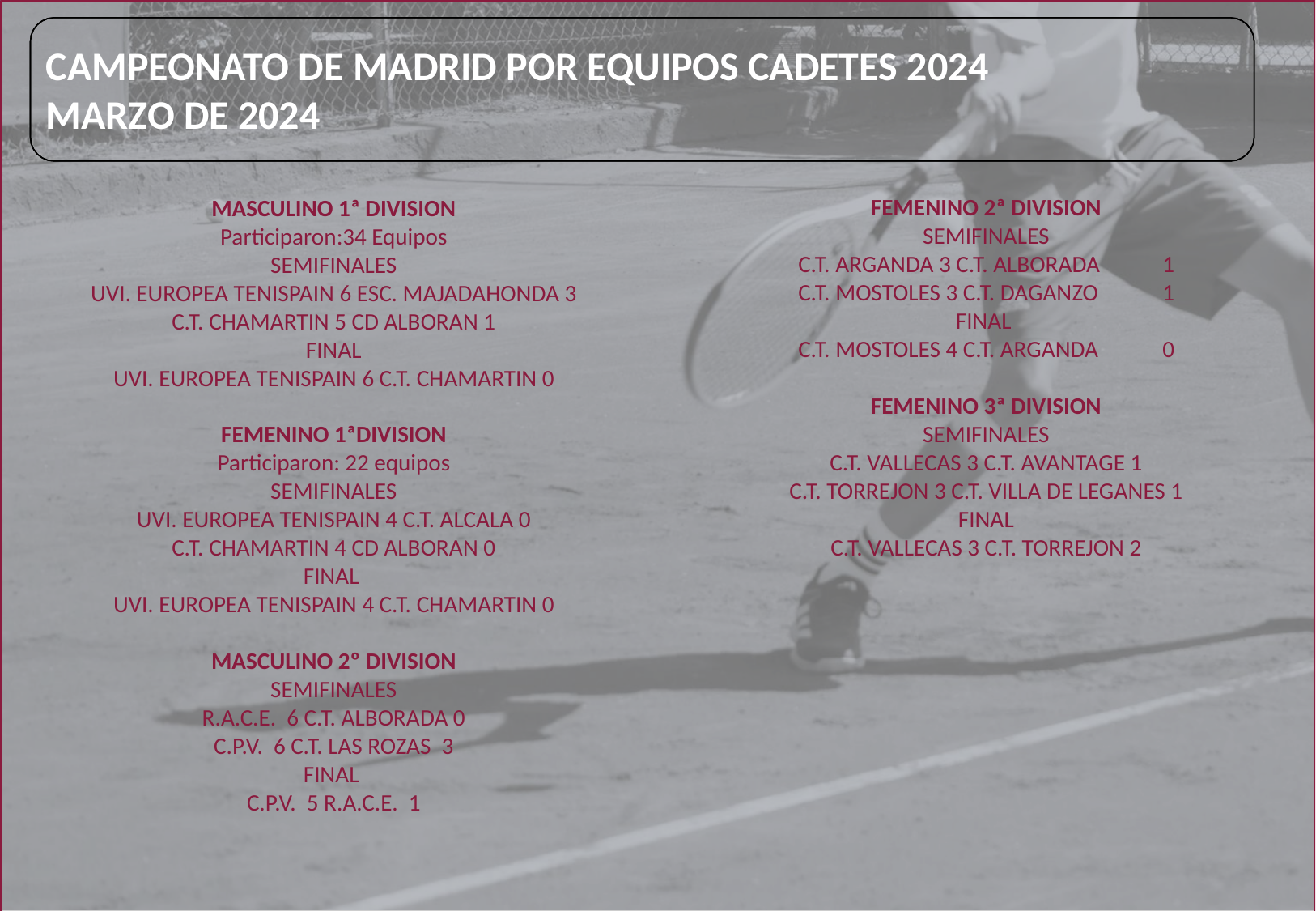

# CAMPEONATO DE MADRID POR EQUIPOS CADETES 2024 MARZO DE 2024
FEMENINO 2ª DIVISION
SEMIFINALES
C.T. ARGANDA 3 C.T. ALBORADA	1
C.T. MOSTOLES 3 C.T. DAGANZO	1
FINAL
C.T. MOSTOLES 4 C.T. ARGANDA	0

FEMENINO 3ª DIVISION
SEMIFINALES
C.T. VALLECAS 3 C.T. AVANTAGE 1
C.T. TORREJON 3 C.T. VILLA DE LEGANES 1
FINAL
C.T. VALLECAS 3 C.T. TORREJON 2

MASCULINO 1ª DIVISION
Participaron:34 Equipos
SEMIFINALES
UVI. EUROPEA TENISPAIN 6 ESC. MAJADAHONDA 3
C.T. CHAMARTIN 5 CD ALBORAN 1
FINAL
UVI. EUROPEA TENISPAIN 6 C.T. CHAMARTIN 0

FEMENINO 1ªDIVISION
Participaron: 22 equipos
SEMIFINALES
UVI. EUROPEA TENISPAIN 4 C.T. ALCALA 0
C.T. CHAMARTIN 4 CD ALBORAN 0
FINAL
UVI. EUROPEA TENISPAIN 4 C.T. CHAMARTIN 0

MASCULINO 2º DIVISION
SEMIFINALES
R.A.C.E.  6 C.T. ALBORADA 0
C.P.V.  6 C.T. LAS ROZAS  3
FINAL
C.P.V.  5 R.A.C.E.  1